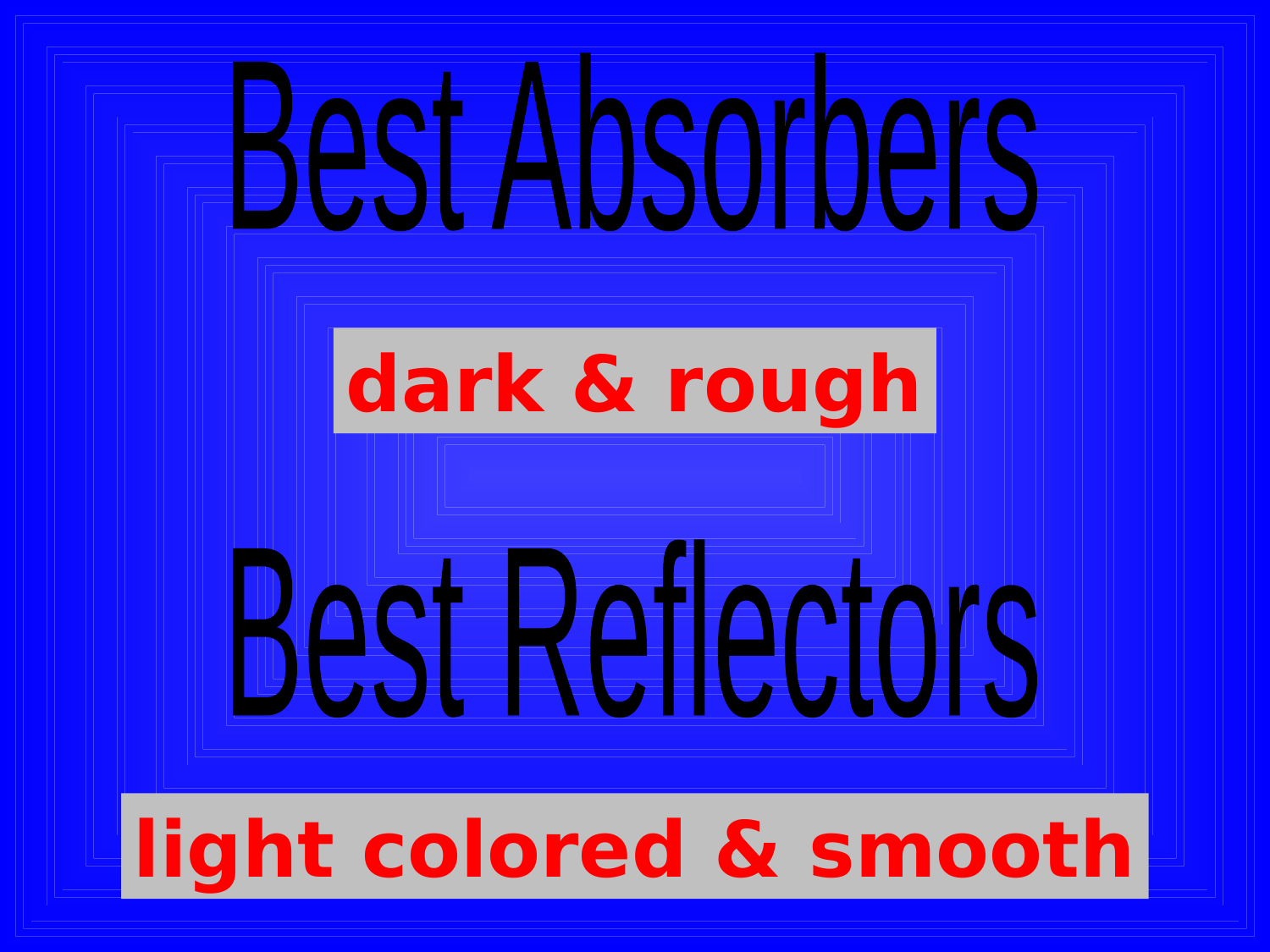

Best Absorbers
dark & rough
Best Reflectors
light colored & smooth